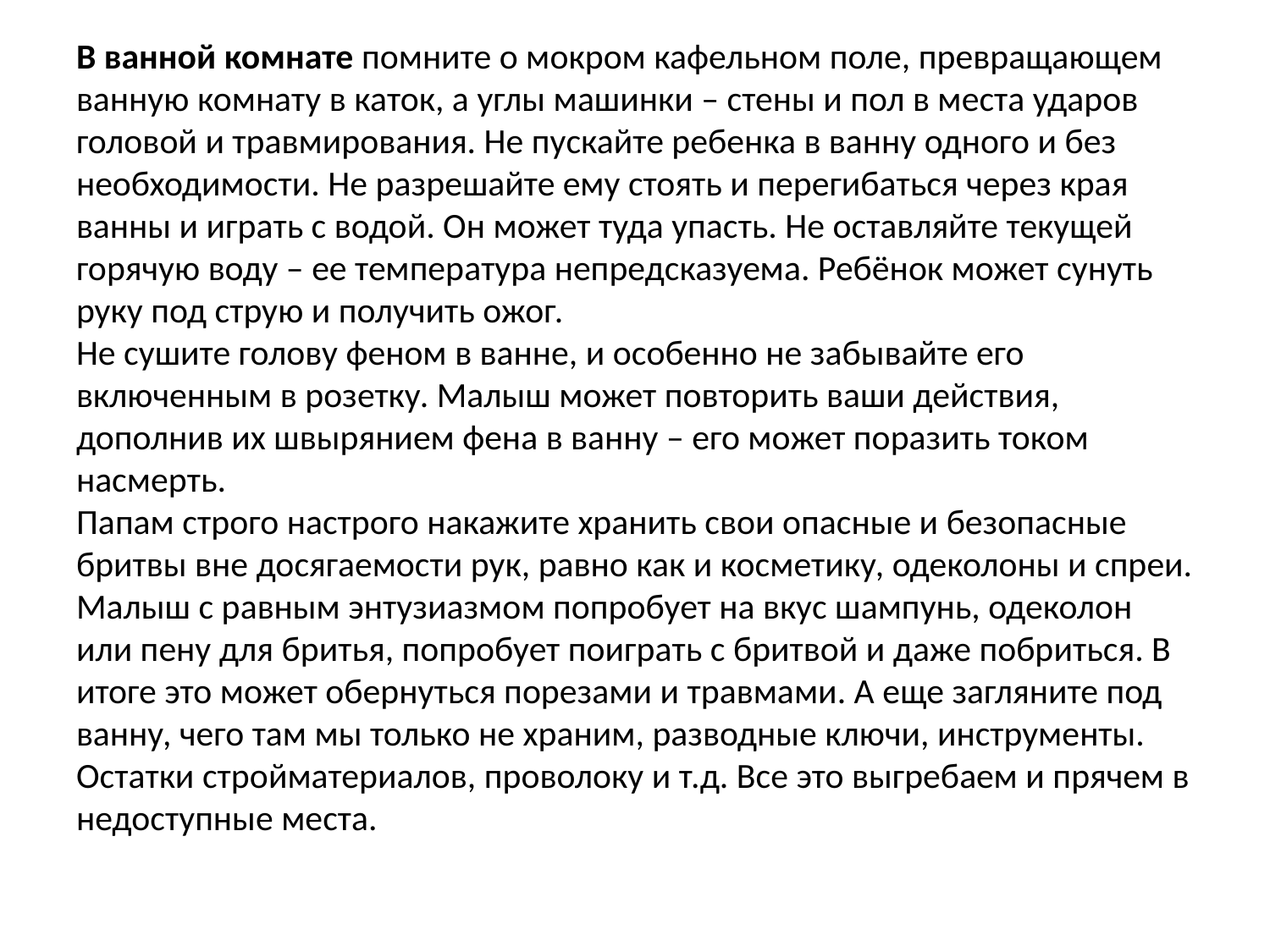

# В ванной комнате помните о мокром кафельном поле, превращающем ванную комнату в каток, а углы машинки – стены и пол в места ударов головой и травмирования. Не пускайте ребенка в ванну одного и без необходимости. Не разрешайте ему стоять и перегибаться через края ванны и играть с водой. Он может туда упасть. Не оставляйте текущей горячую воду – ее температура непредсказуема. Ребёнок может сунуть руку под струю и получить ожог. Не сушите голову феном в ванне, и особенно не забывайте его включенным в розетку. Малыш может повторить ваши действия, дополнив их швырянием фена в ванну – его может поразить током насмерть. Папам строго настрого накажите хранить свои опасные и безопасные бритвы вне досягаемости рук, равно как и косметику, одеколоны и спреи. Малыш с равным энтузиазмом попробует на вкус шампунь, одеколон или пену для бритья, попробует поиграть с бритвой и даже побриться. В итоге это может обернуться порезами и травмами. А еще загляните под ванну, чего там мы только не храним, разводные ключи, инструменты. Остатки стройматериалов, проволоку и т.д. Все это выгребаем и прячем в недоступные места.